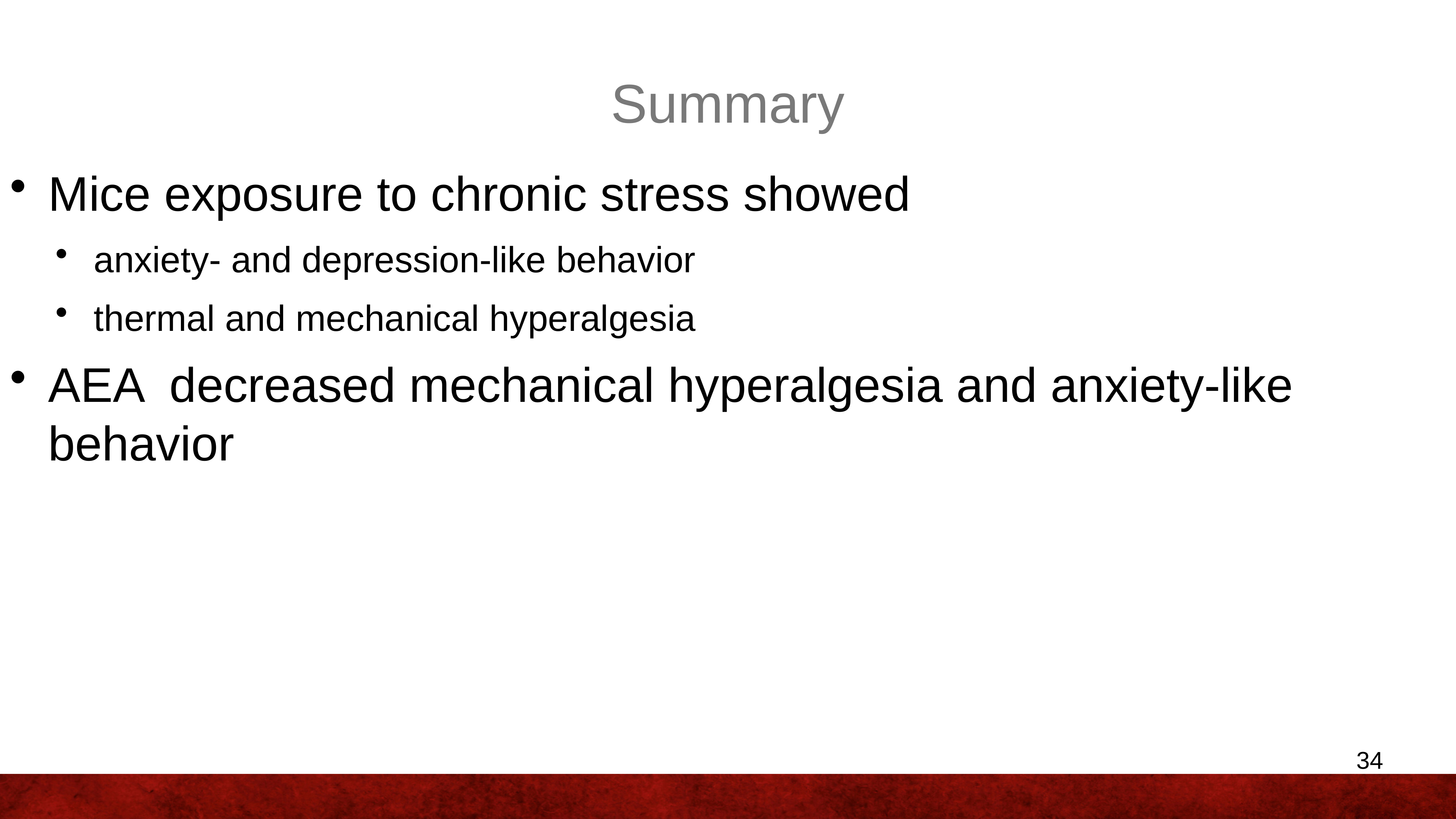

# Summary
Mice exposure to chronic stress showed
anxiety- and depression-like behavior
thermal and mechanical hyperalgesia
AEA  decreased mechanical hyperalgesia and anxiety-like behavior

34